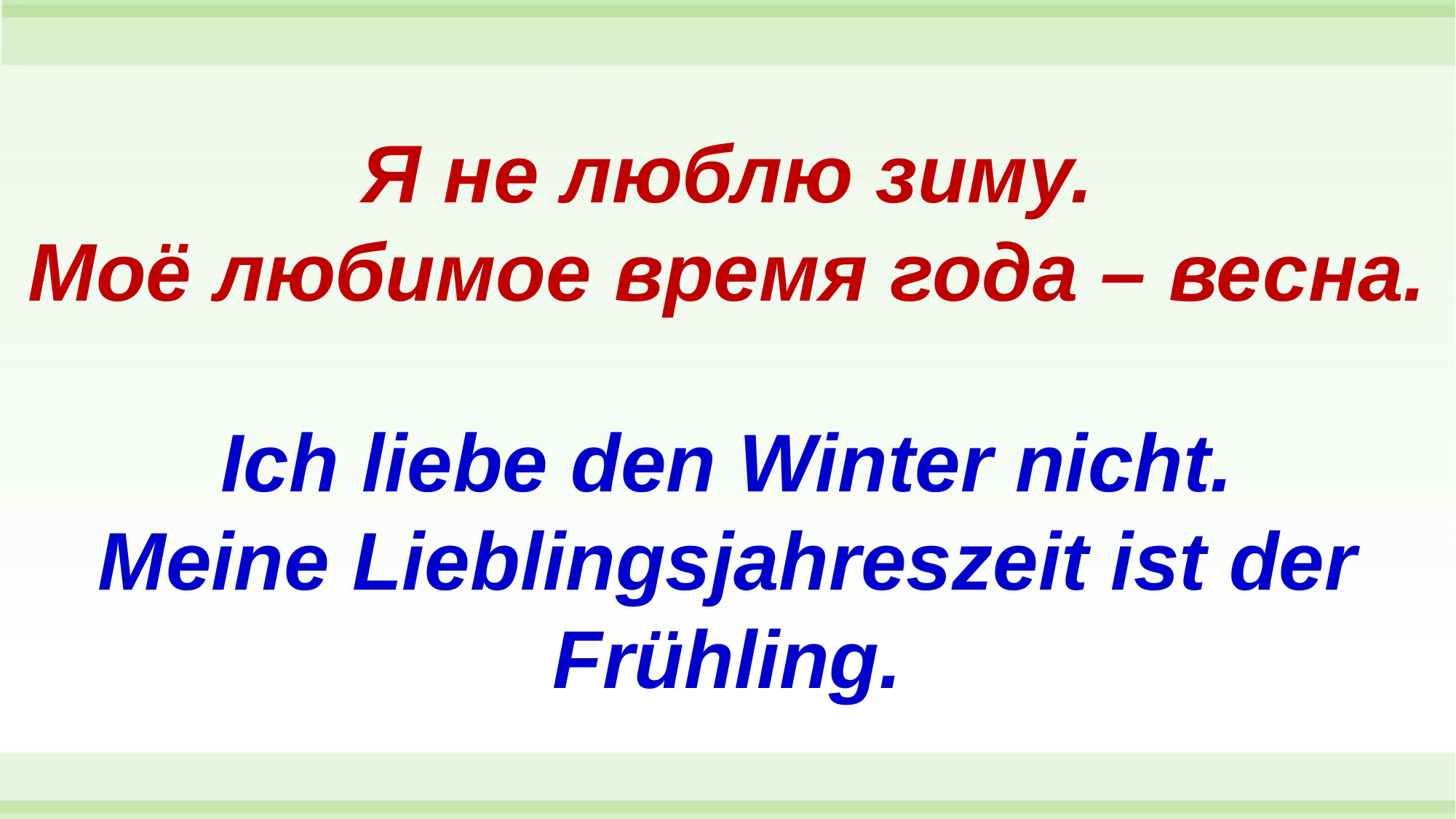

Я не люблю зиму.
Моё любимое время года – весна.
Ich liebe den Winter nicht.
Meine Lieblingsjahreszeit ist der Frühling.